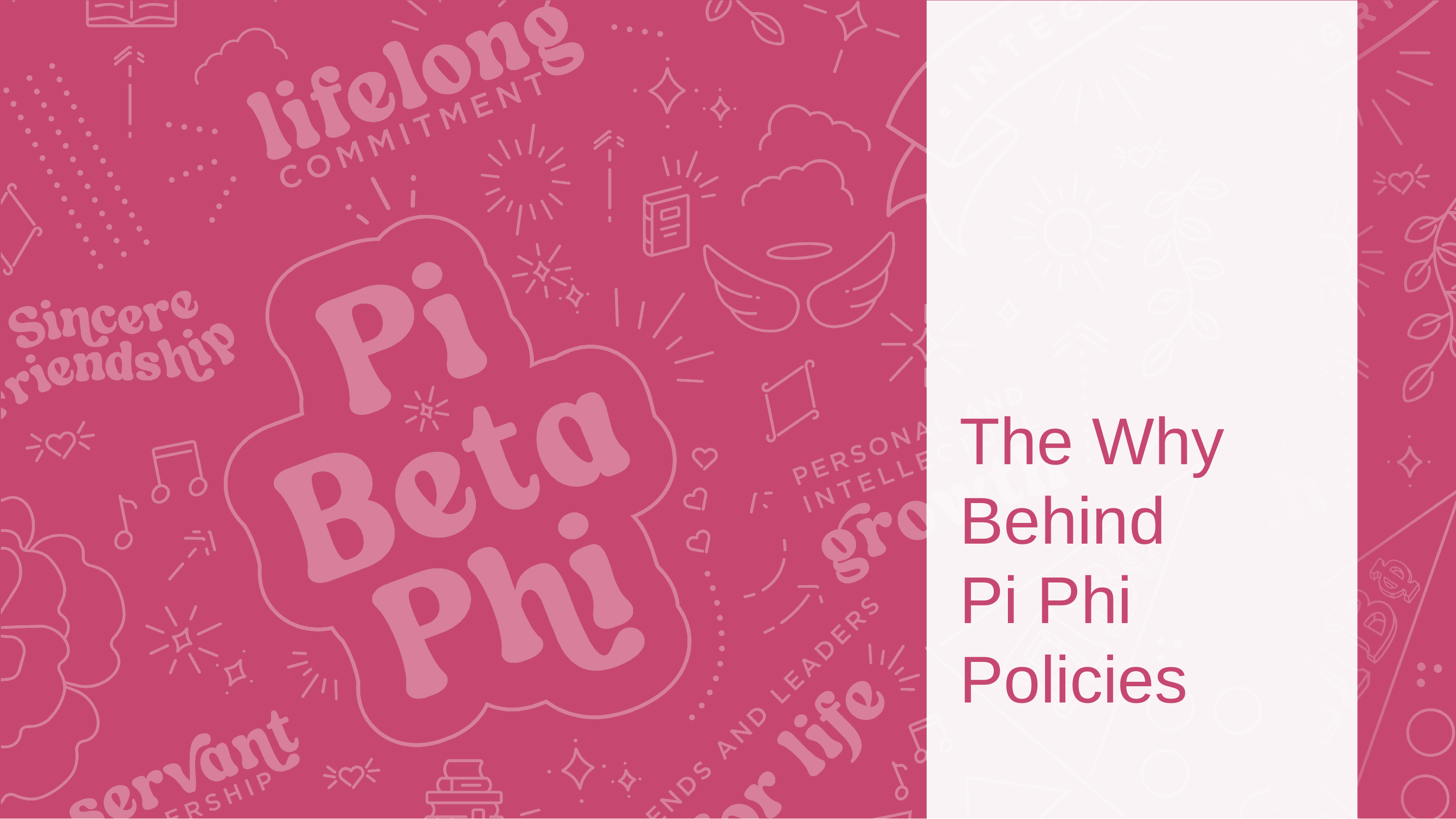

# The Why Behind Pi Phi Policies